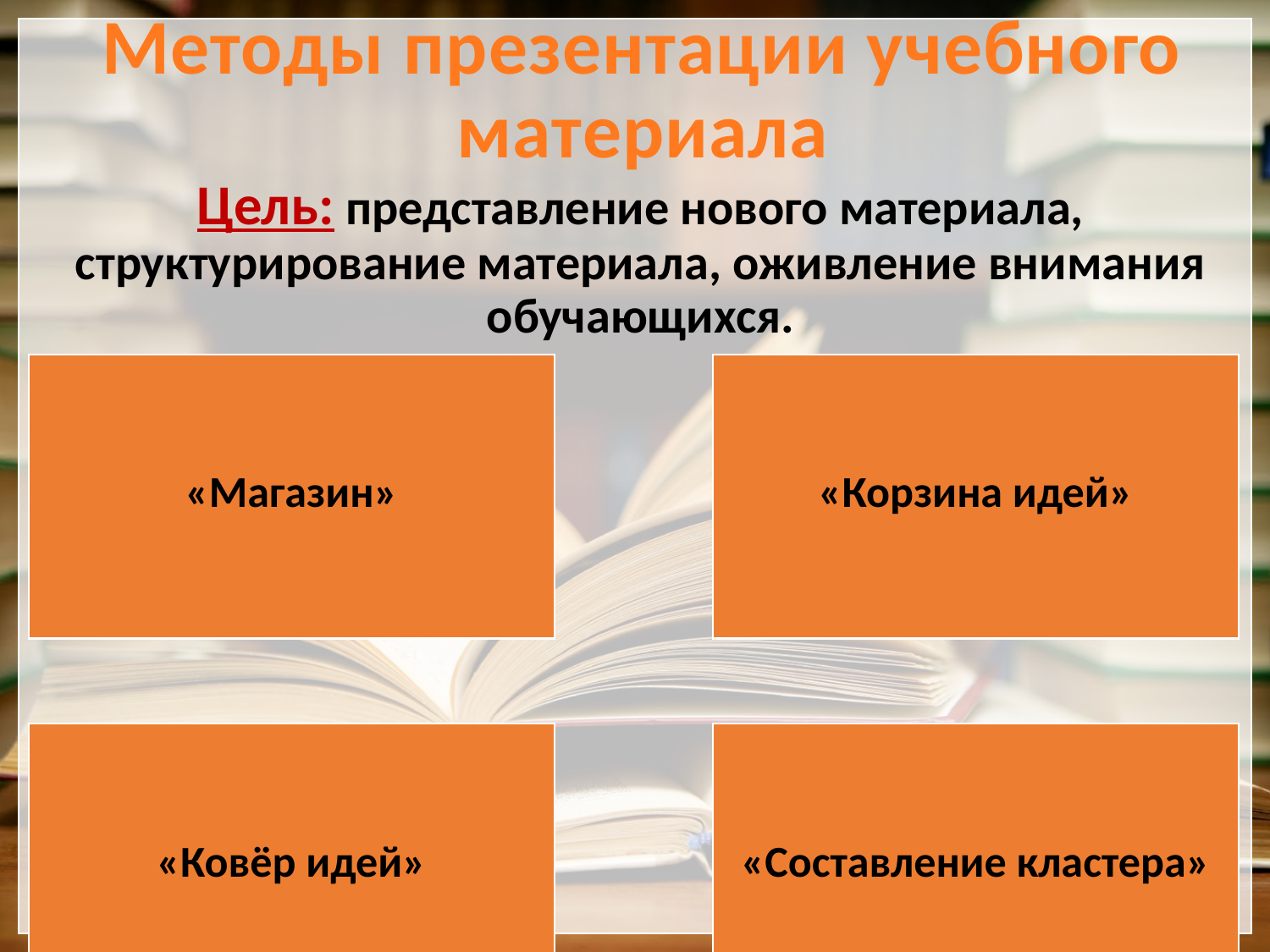

# Методы презентации учебного материала
Цель: представление нового материала, структурирование материала, оживление внимания обучающихся.
«Магазин»
«Корзина идей»
«Ковёр идей»
«Составление кластера»